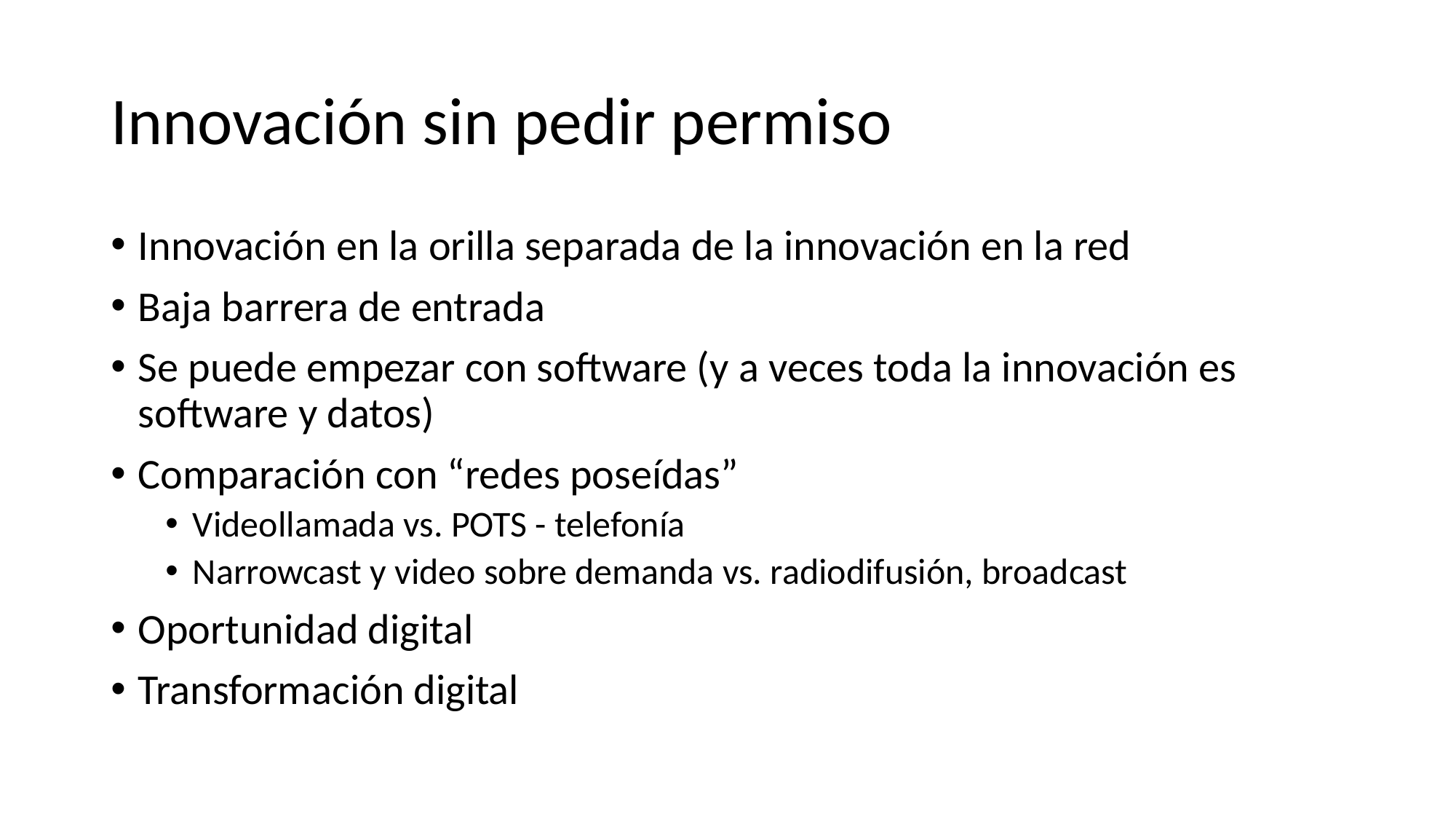

# Innovación sin pedir permiso
Innovación en la orilla separada de la innovación en la red
Baja barrera de entrada
Se puede empezar con software (y a veces toda la innovación es software y datos)
Comparación con “redes poseídas”
Videollamada vs. POTS - telefonía
Narrowcast y video sobre demanda vs. radiodifusión, broadcast
Oportunidad digital
Transformación digital